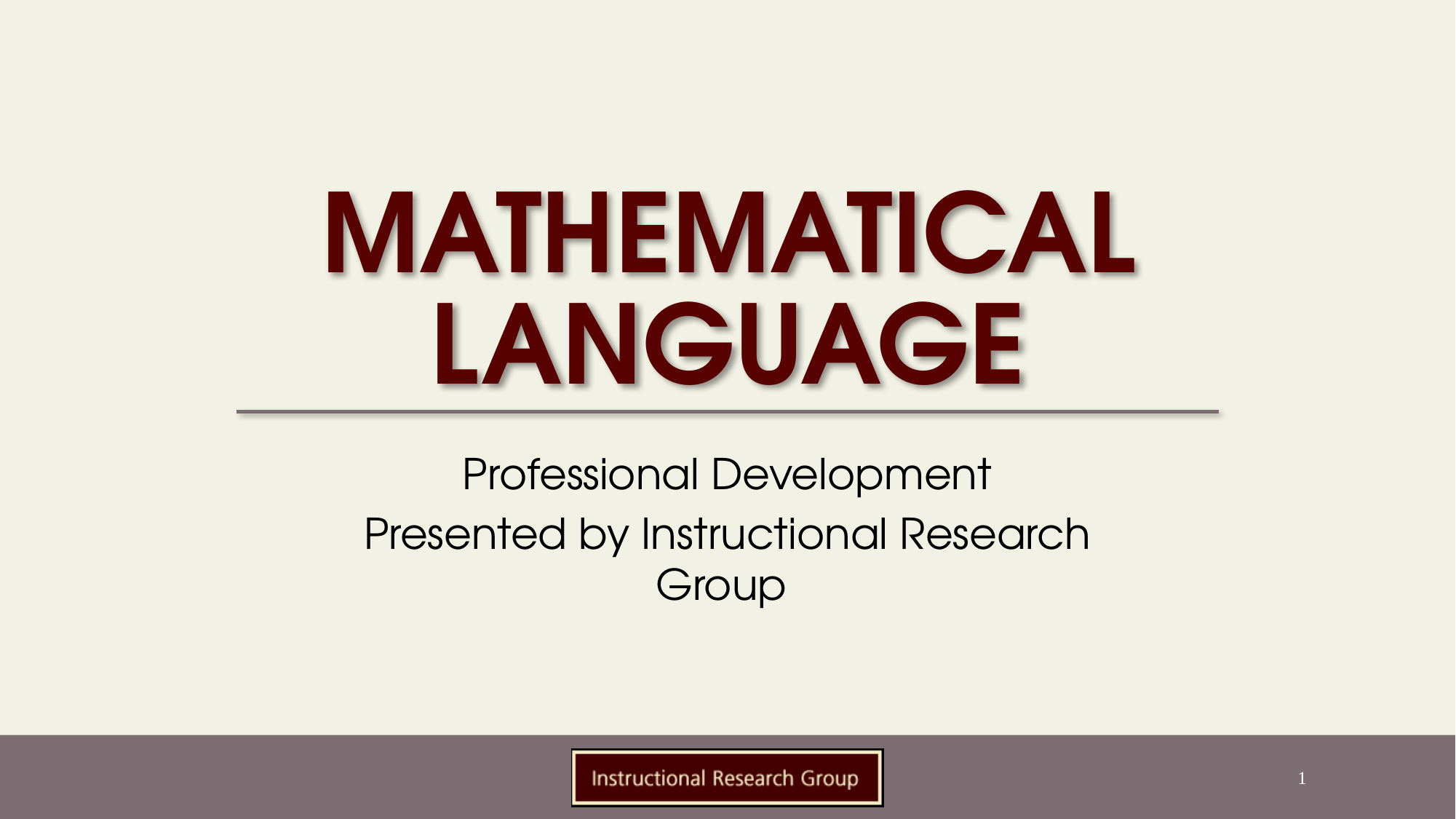

# Mathematical Language
Professional Development
Presented by Instructional Research Group
1